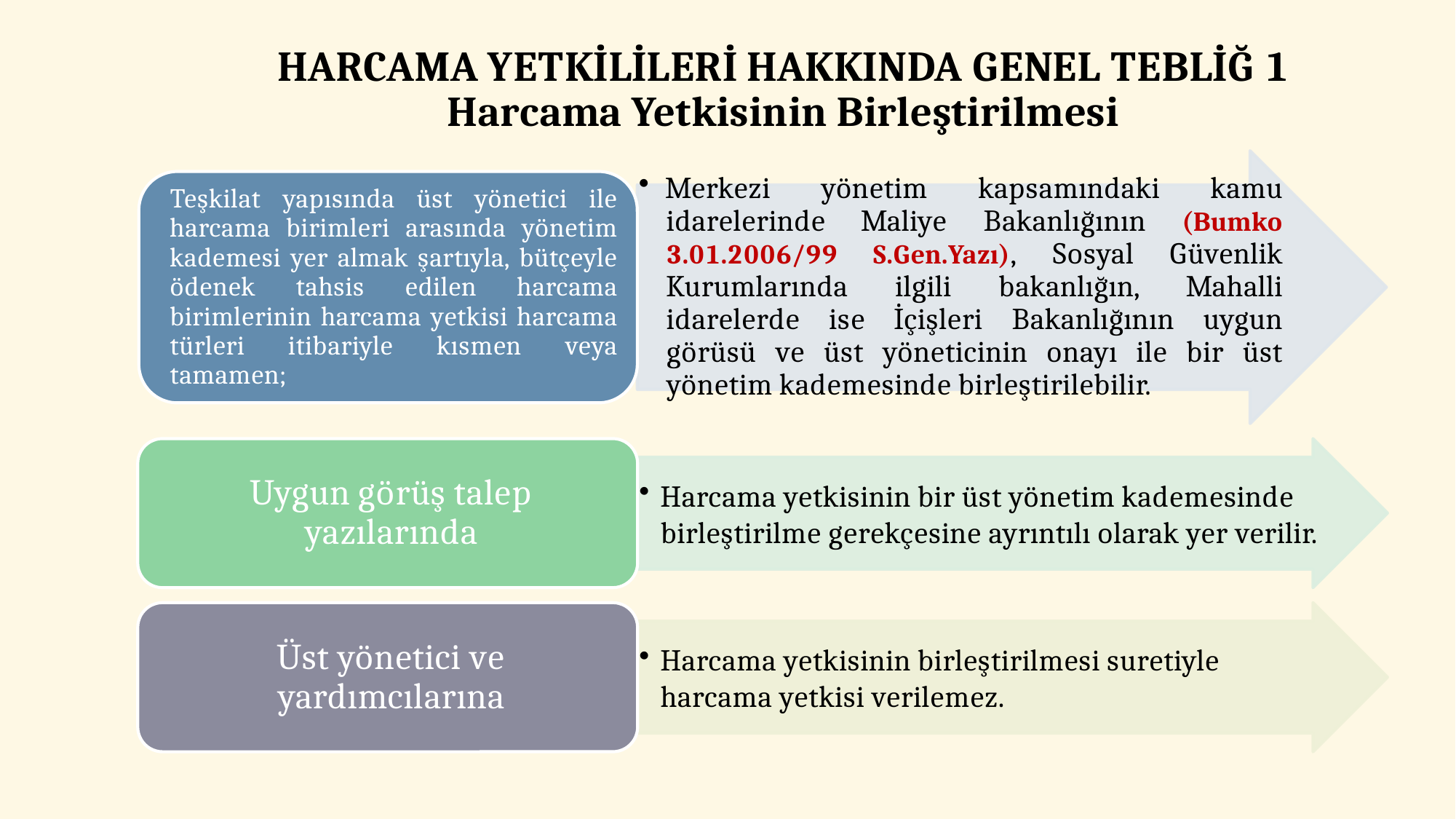

# HARCAMA YETKİLİLERİ HAKKINDA GENEL TEBLİĞ 1 Harcama Yetkisinin Birleştirilmesi
Merkezi yönetim kapsamındaki kamu idarelerinde Maliye Bakanlığının (Bumko 3.01.2006/99 S.Gen.Yazı), Sosyal Güvenlik Kurumlarında ilgili bakanlığın, Mahalli idarelerde ise İçişleri Bakanlığının uygun görüsü ve üst yöneticinin onayı ile bir üst yönetim kademesinde birleştirilebilir.
Teşkilat yapısında üst yönetici ile harcama birimleri arasında yönetim kademesi yer almak şartıyla, bütçeyle ödenek tahsis edilen harcama birimlerinin harcama yetkisi harcama türleri itibariyle kısmen veya tamamen;
Harcama yetkisinin bir üst yönetim kademesinde birleştirilme gerekçesine ayrıntılı olarak yer verilir.
Uygun görüş talep yazılarında
Harcama yetkisinin birleştirilmesi suretiyle harcama yetkisi verilemez.
Üst yönetici ve yardımcılarına
51